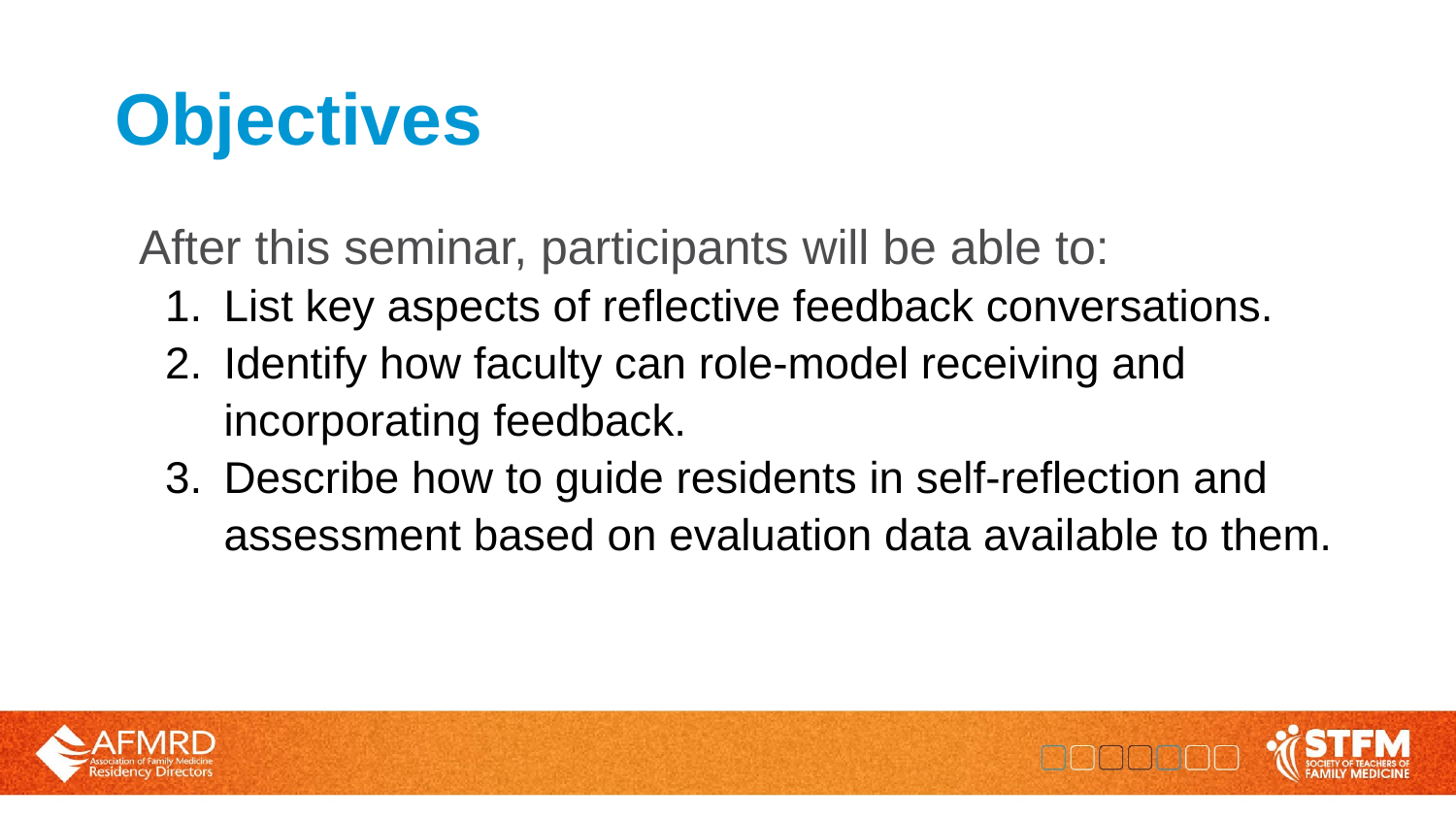

# Objectives
After this seminar, participants will be able to:
List key aspects of reflective feedback conversations.
Identify how faculty can role-model receiving and incorporating feedback.
Describe how to guide residents in self-reflection and assessment based on evaluation data available to them.